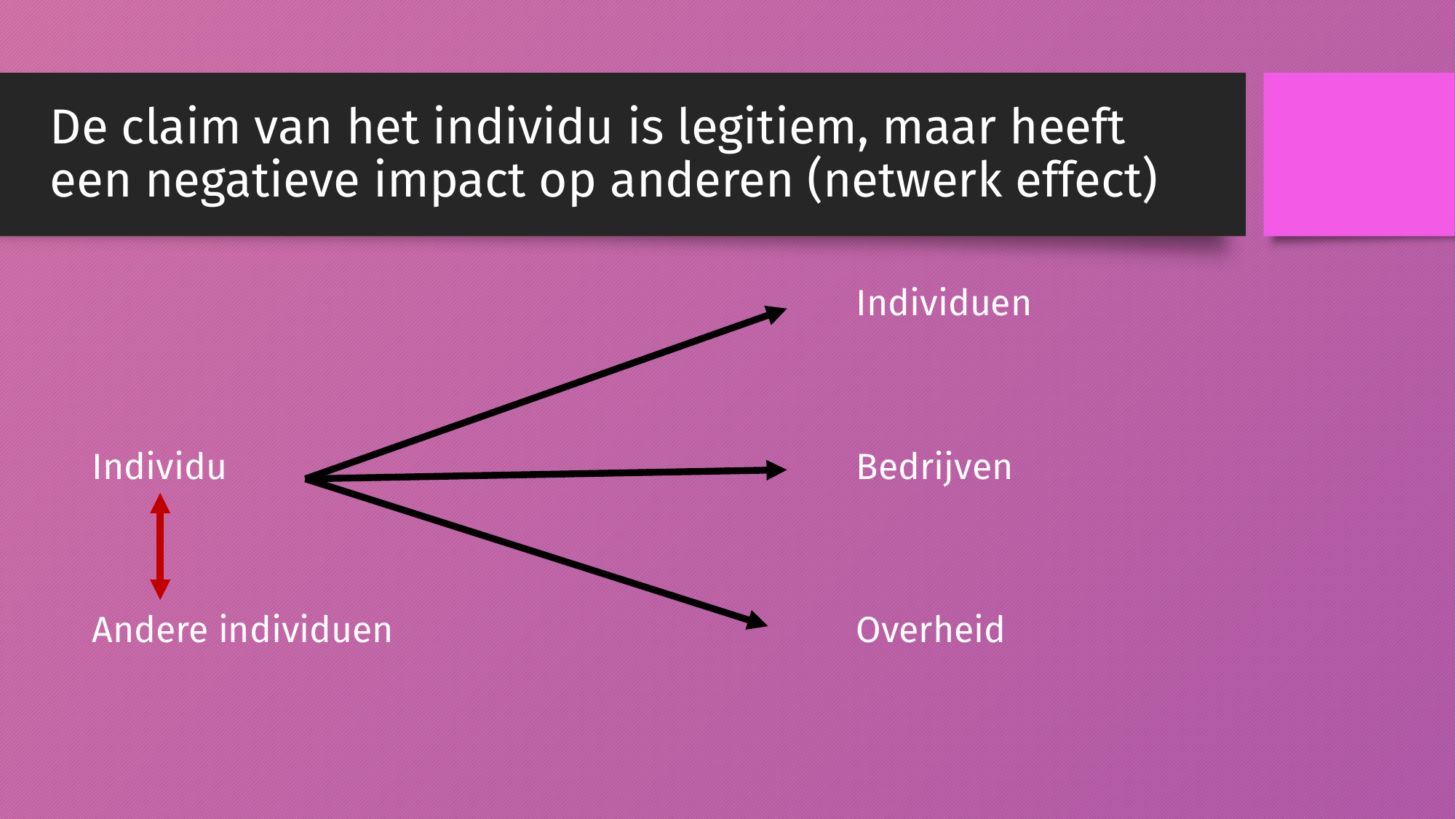

# De claim van het individu is legitiem, maar heeft een negatieve impact op anderen (netwerk effect)
							Individuen

Individu						Bedrijven

Andere individuen					Overheid